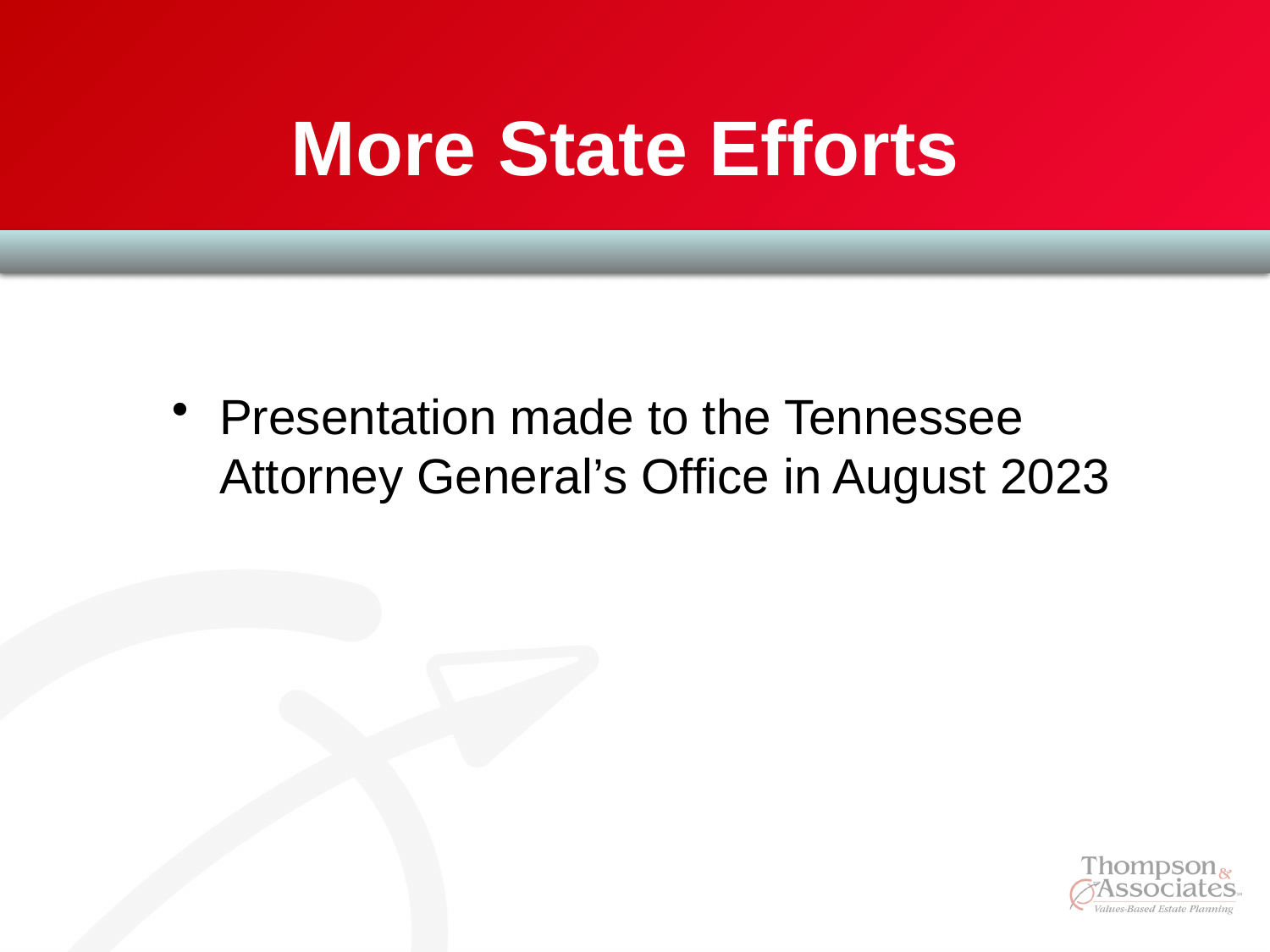

# More State Efforts
Presentation made to the Tennessee Attorney General’s Office in August 2023